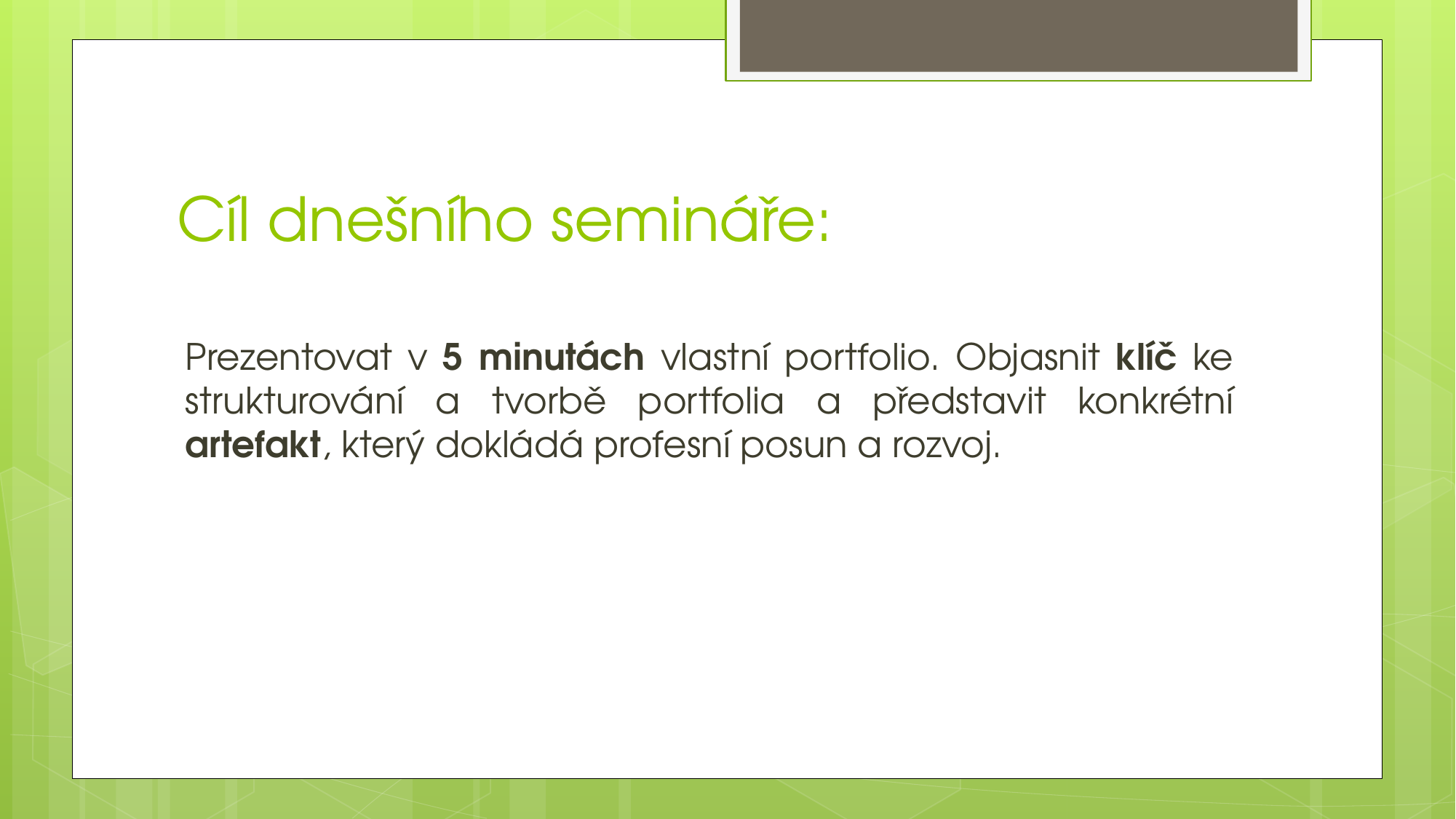

# Cíl dnešního semináře:

Prezentovat v 5 minutách vlastní portfolio. Objasnit klíč ke strukturování a tvorbě portfolia a představit konkrétní artefakt, který dokládá profesní posun a rozvoj.